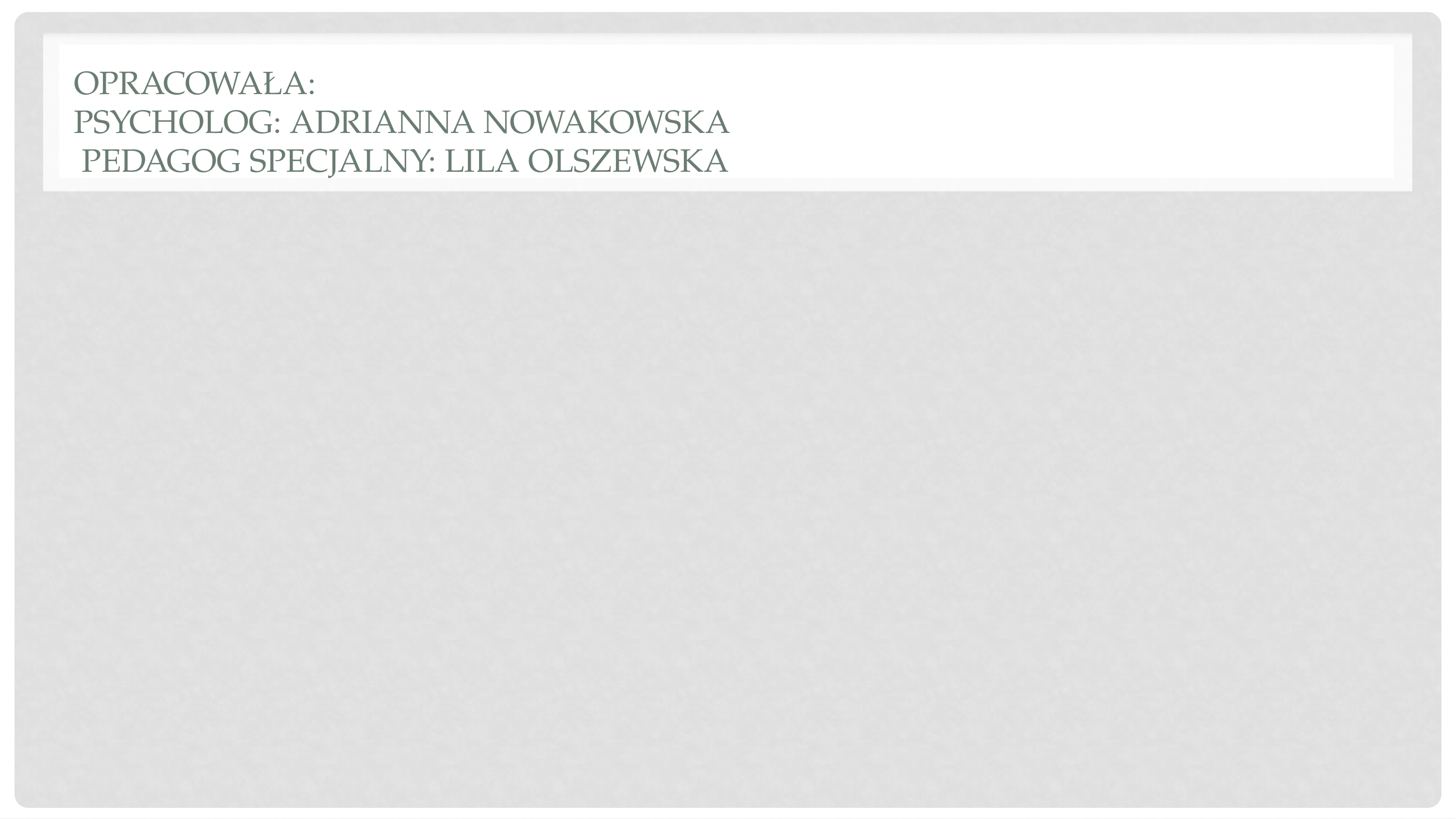

Opracowała:
Psycholog: Adrianna Nowakowska
 Pedagog specjalny: Lila Olszewska
#